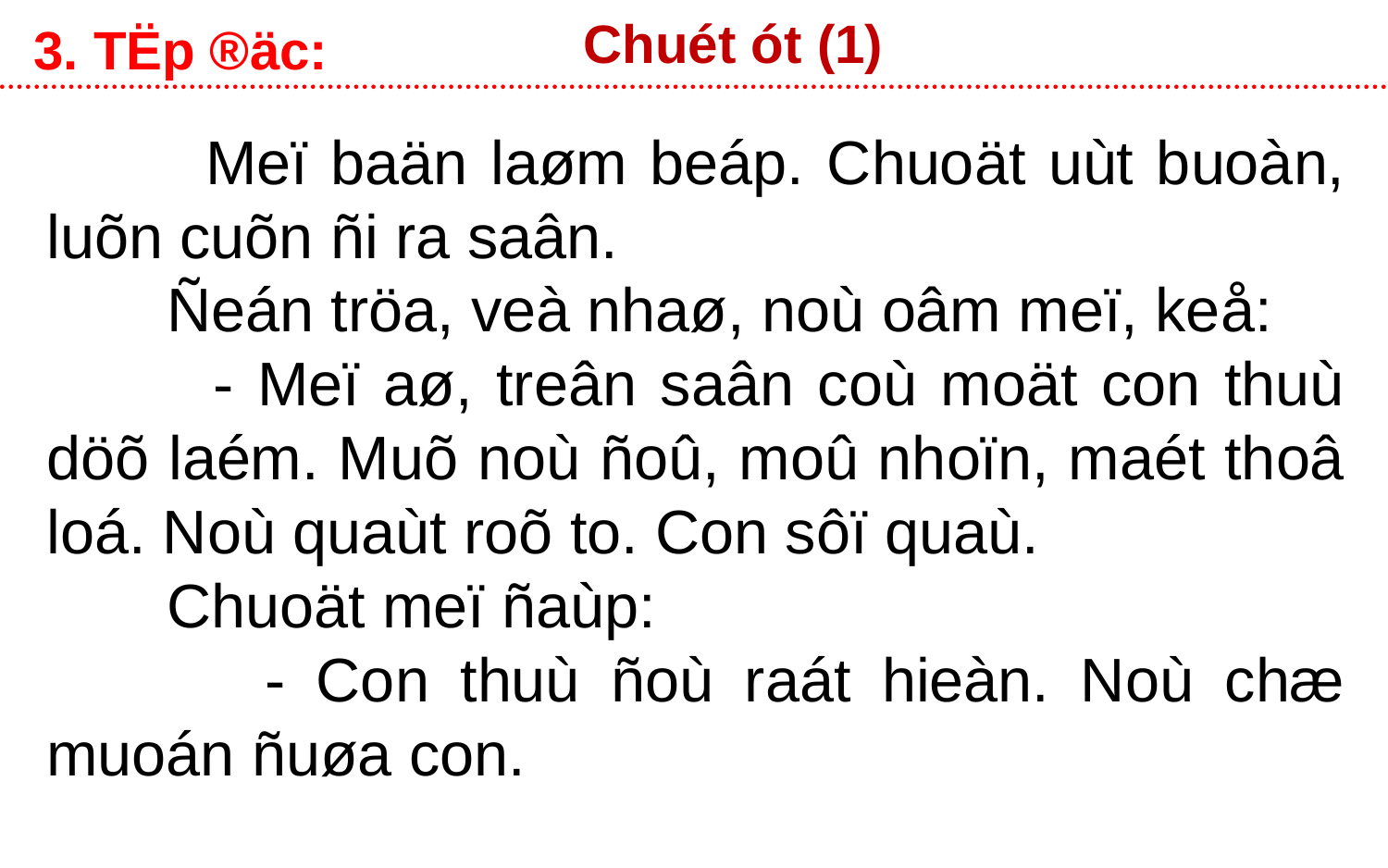

Chuét ót (1)
3. TËp ®äc:

       Meï baän laøm beáp. Chuoät uùt buoàn, luõn cuõn ñi ra saân.
       Ñeán tröa, veà nhaø, noù oâm meï, keå:
       - Meï aø, treân saân coù moät con thuù döõ laém. Muõ noù ñoû, moû nhoïn, maét thoâ loá. Noù quaùt roõ to. Con sôï quaù.
       Chuoät meï ñaùp:
       - Con thuù ñoù raát hieàn. Noù chæ muoán ñuøa con.